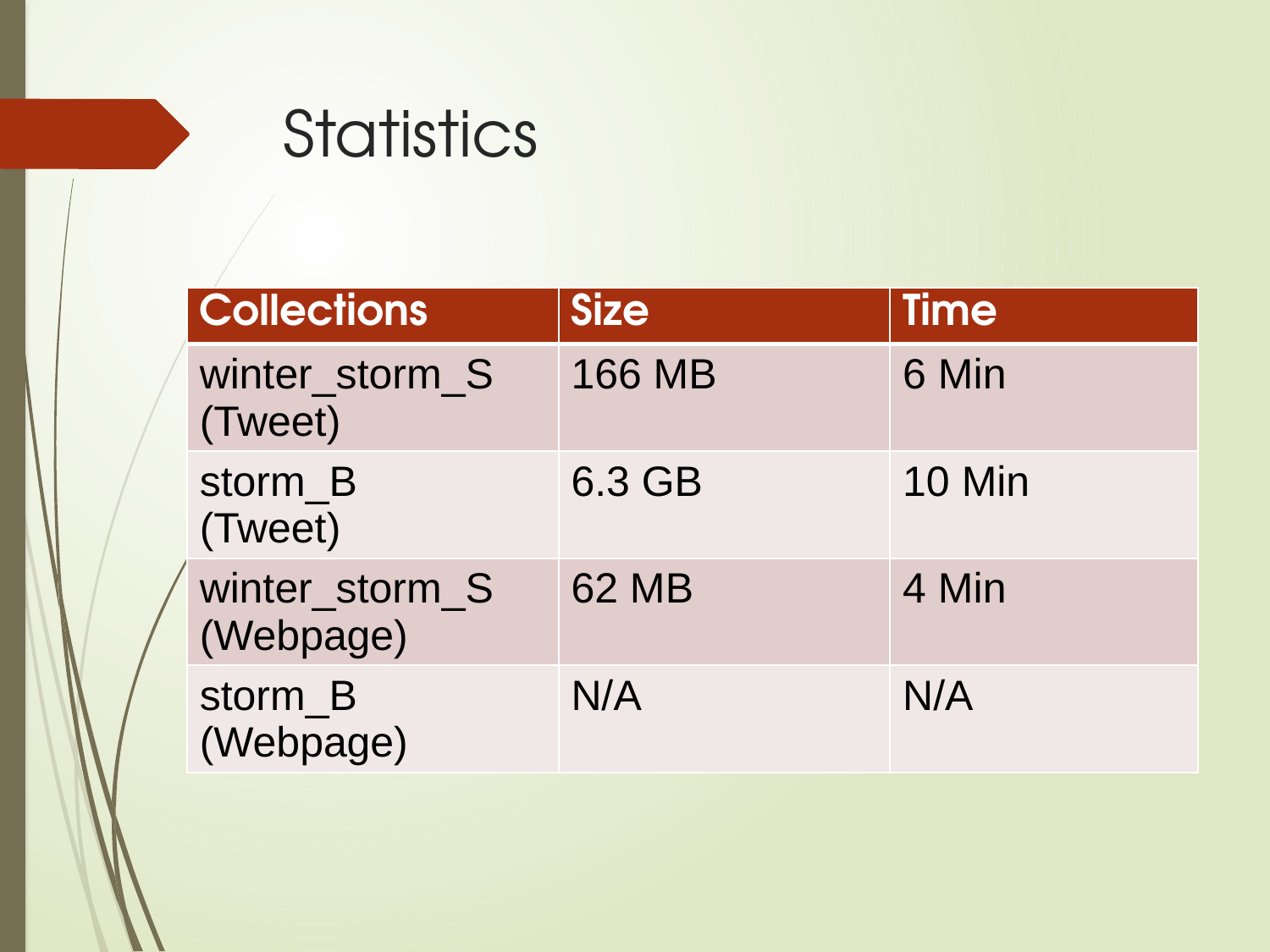

# Statistics
| Collections | Size | Time |
| --- | --- | --- |
| winter\_storm\_S (Tweet) | 166 MB | 6 Min |
| storm\_B (Tweet) | 6.3 GB | 10 Min |
| winter\_storm\_S (Webpage) | 62 MB | 4 Min |
| storm\_B (Webpage) | N/A | N/A |